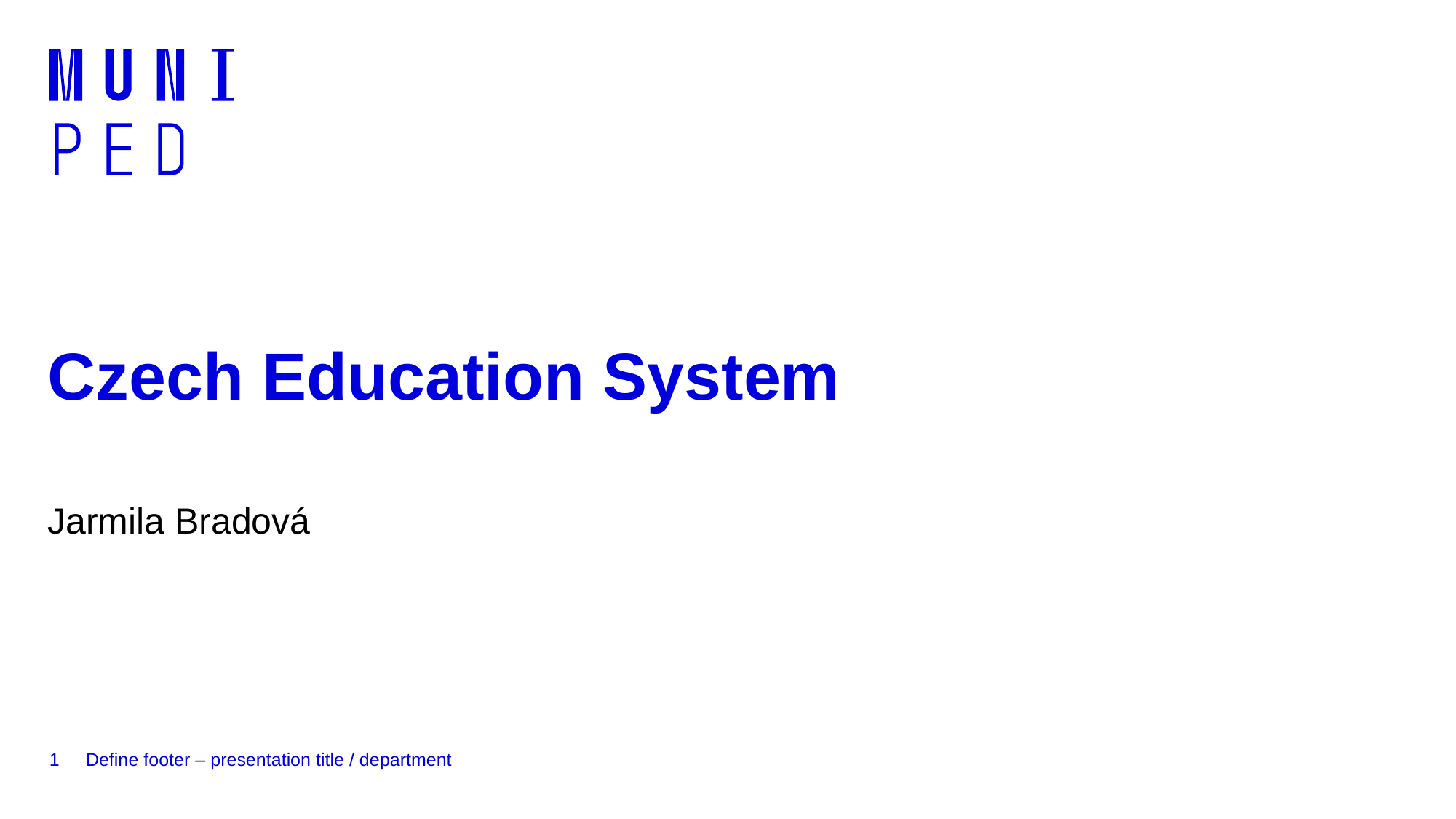

# Czech Education System
Jarmila Bradová
1
Define footer – presentation title / department